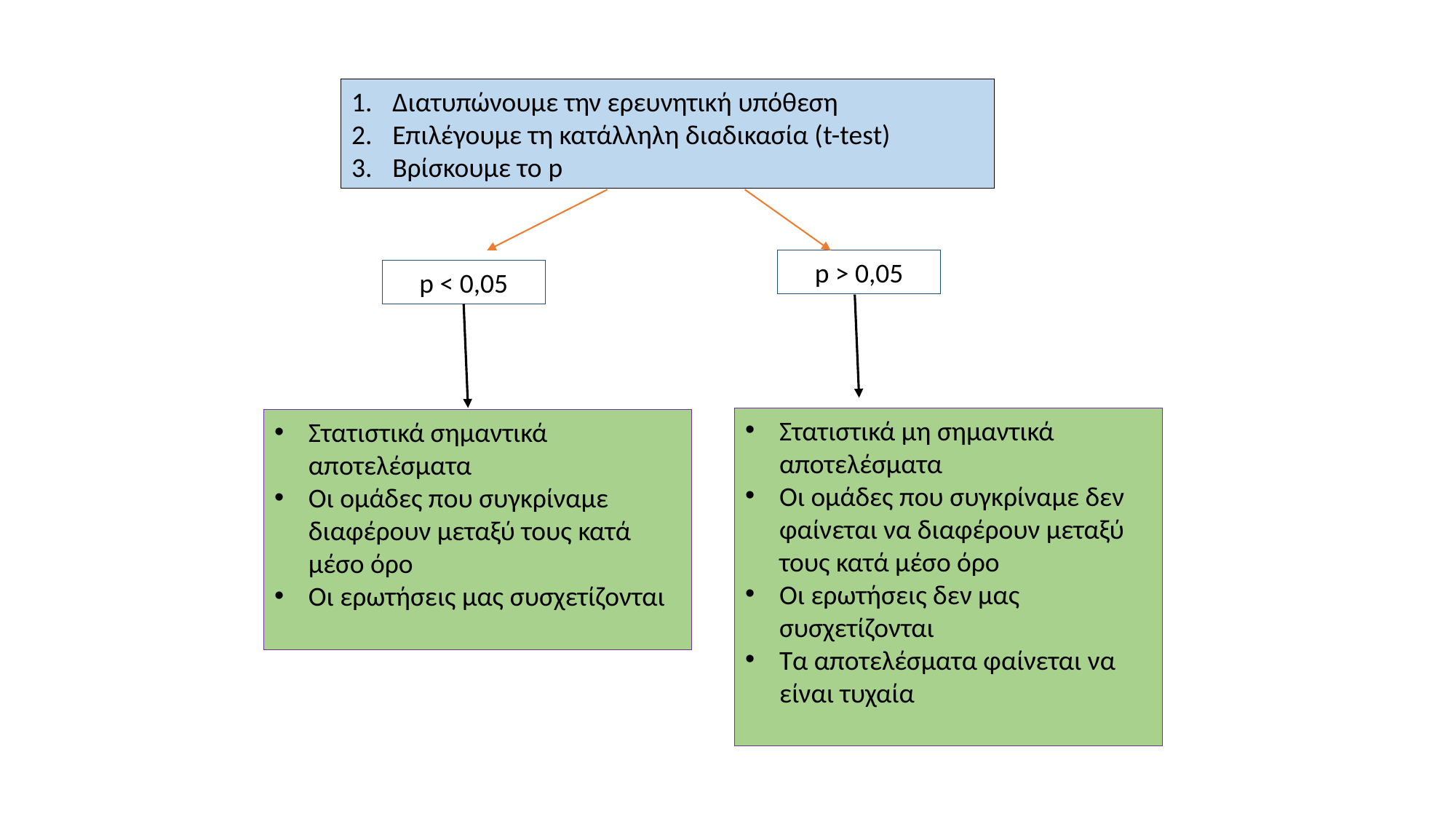

Διατυπώνουμε την ερευνητική υπόθεση
Επιλέγουμε τη κατάλληλη διαδικασία (t-test)
Βρίσκουμε το p
p > 0,05
p < 0,05
Στατιστικά μη σημαντικά αποτελέσματα
Οι ομάδες που συγκρίναμε δεν φαίνεται να διαφέρουν μεταξύ τους κατά μέσο όρο
Οι ερωτήσεις δεν μας συσχετίζονται
Τα αποτελέσματα φαίνεται να είναι τυχαία

Στατιστικά σημαντικά αποτελέσματα
Οι ομάδες που συγκρίναμε διαφέρουν μεταξύ τους κατά μέσο όρο
Οι ερωτήσεις μας συσχετίζονται